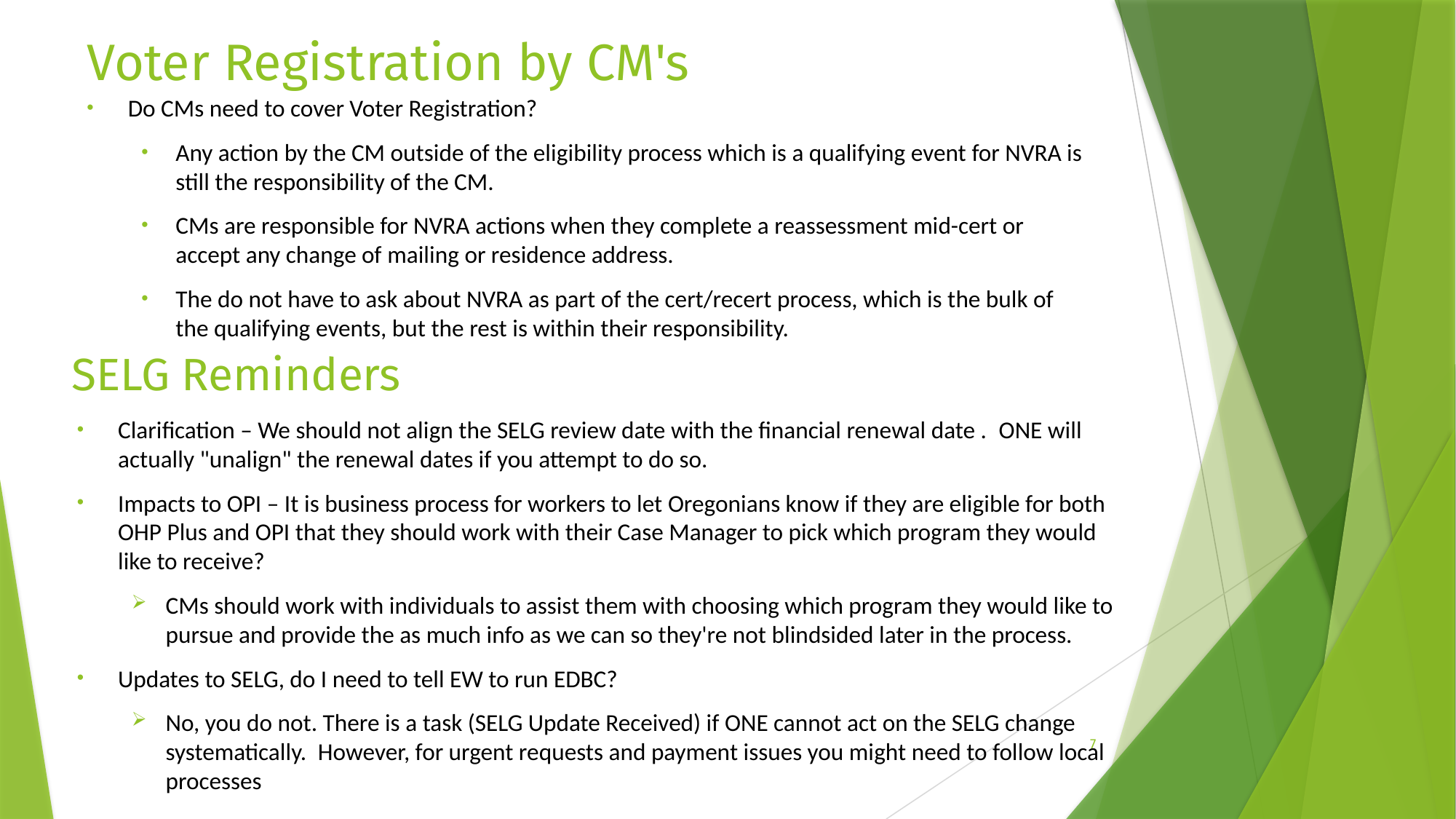

# Voter Registration by CM's
Do CMs need to cover Voter Registration?
Any action by the CM outside of the eligibility process which is a qualifying event for NVRA is still the responsibility of the CM.
CMs are responsible for NVRA actions when they complete a reassessment mid-cert or accept any change of mailing or residence address.
The do not have to ask about NVRA as part of the cert/recert process, which is the bulk of the qualifying events, but the rest is within their responsibility.

SELG Reminders
Clarification – We should not align the SELG review date with the financial renewal date .  ONE will actually "unalign" the renewal dates if you attempt to do so.
Impacts to OPI – It is business process for workers to let Oregonians know if they are eligible for both OHP Plus and OPI that they should work with their Case Manager to pick which program they would like to receive?
CMs should work with individuals to assist them with choosing which program they would like to pursue and provide the as much info as we can so they're not blindsided later in the process.
Updates to SELG, do I need to tell EW to run EDBC?
No, you do not. There is a task (SELG Update Received) if ONE cannot act on the SELG change systematically.  However, for urgent requests and payment issues you might need to follow local processes

7